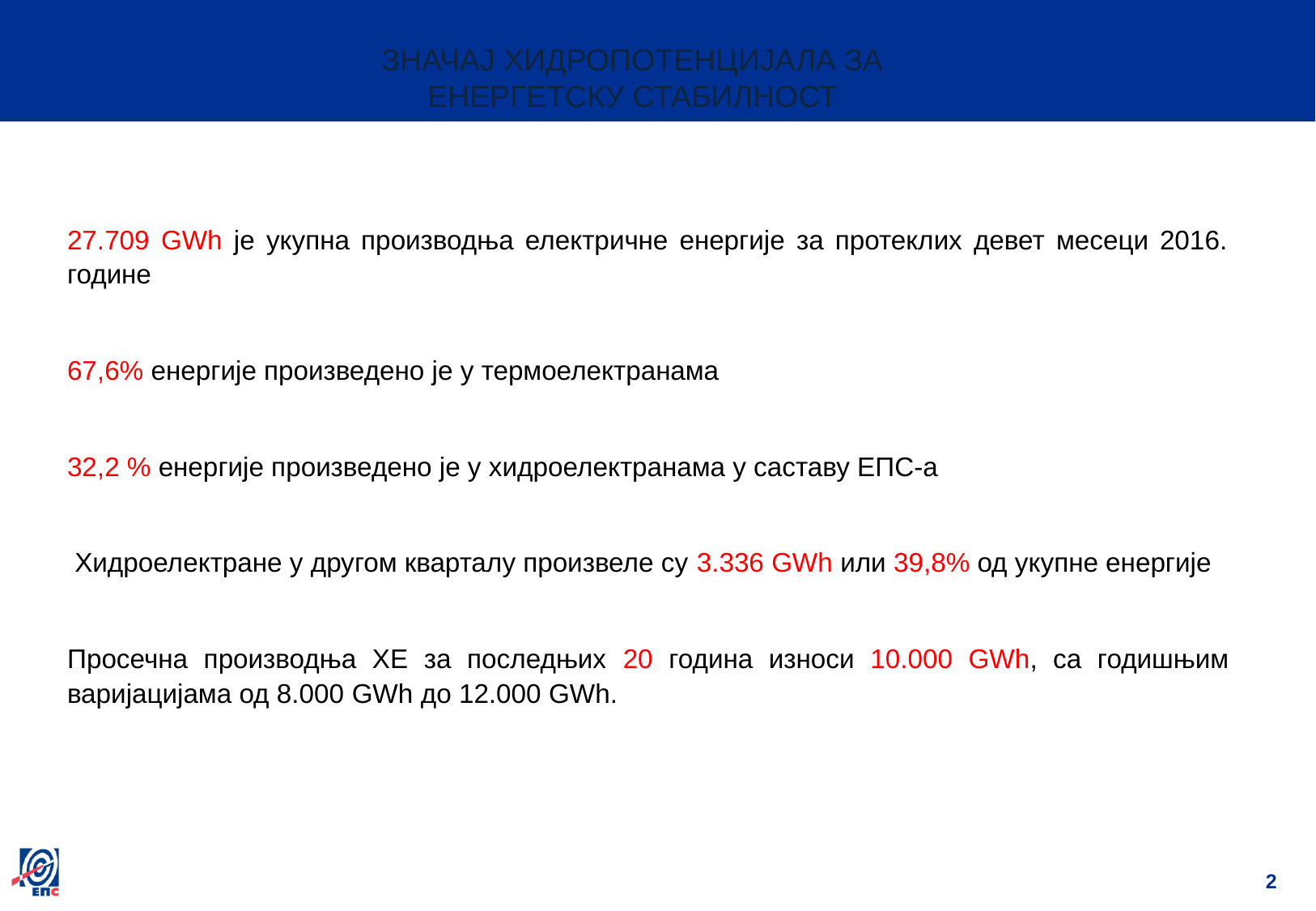

ЗНАЧАЈ ХИДРОПОТЕНЦИЈАЛА ЗА ЕНЕРГЕТСКУ СТАБИЛНОСТ

27.709 GWh је укупна производња електричне енергије за протеклих девет месеци 2016. године

67,6% енергије произведено је у термоелектранама

32,2 % енергије произведено је у хидроелектранама у саставу ЕПС-а

 Хидроелектране у другом кварталу произвеле су 3.336 GWh или 39,8% од укупне енергије

Просечна производња ХЕ за последњих 20 година износи 10.000 GWh, са годишњим варијацијама од 8.000 GWh до 12.000 GWh.